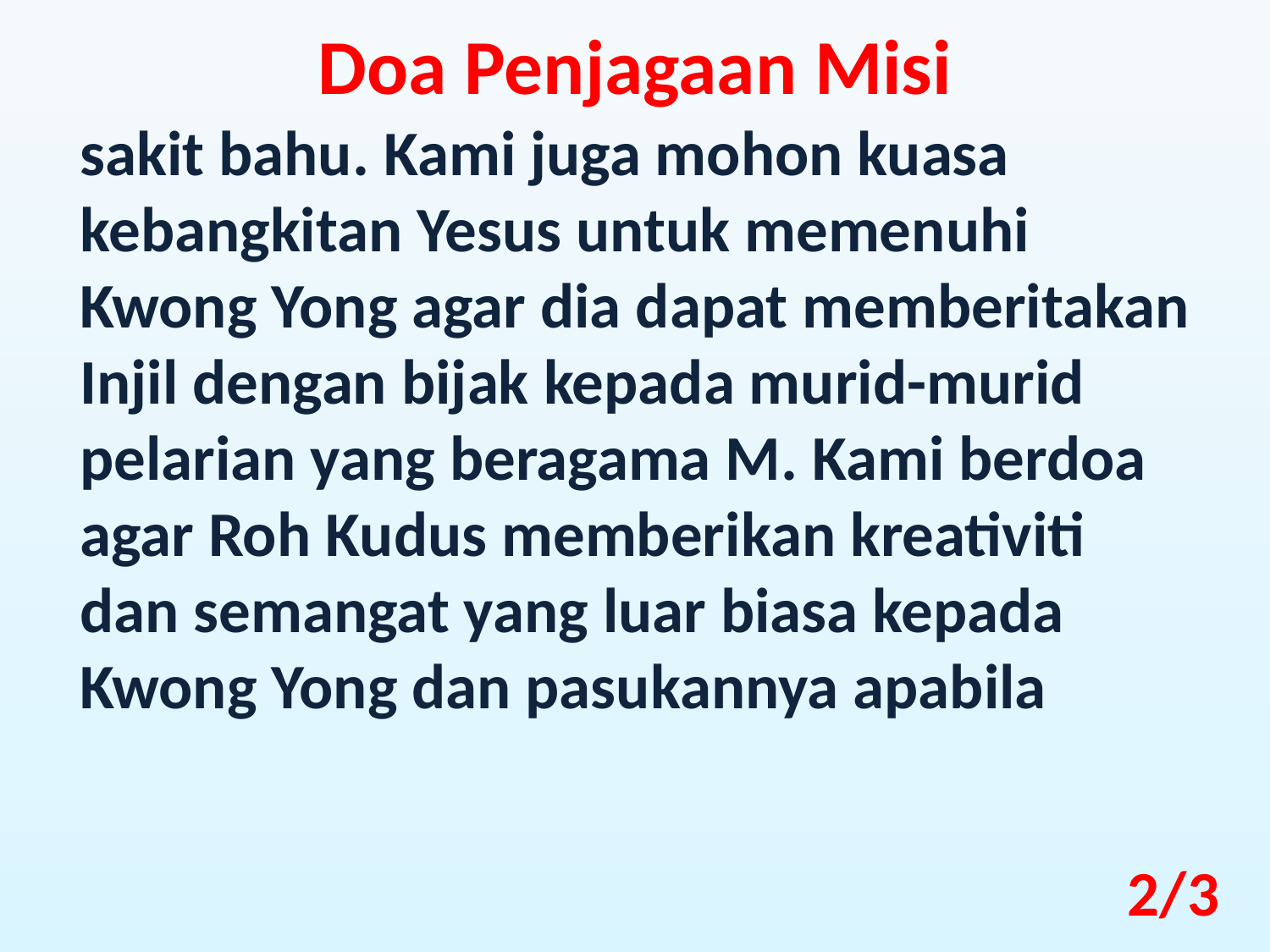

Doa Penjagaan Misi
sakit bahu. Kami juga mohon kuasa kebangkitan Yesus untuk memenuhi  Kwong Yong agar dia dapat memberitakan Injil dengan bijak kepada murid-murid pelarian yang beragama M. Kami berdoa agar Roh Kudus memberikan kreativiti dan semangat yang luar biasa kepada Kwong Yong dan pasukannya apabila
2/3